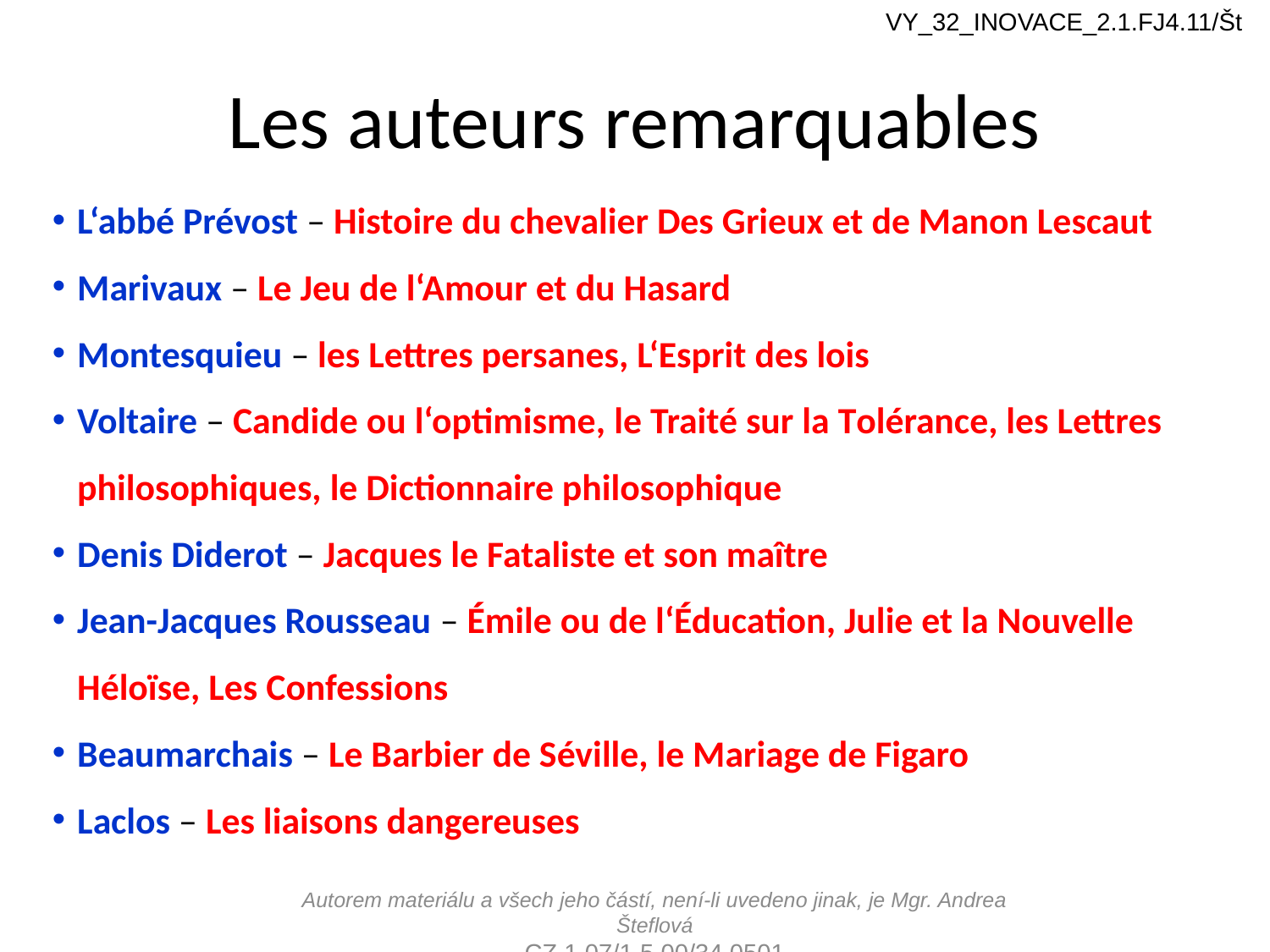

VY_32_INOVACE_2.1.FJ4.11/Št
# Les auteurs remarquables
L‘abbé Prévost – Histoire du chevalier Des Grieux et de Manon Lescaut
Marivaux – Le Jeu de l‘Amour et du Hasard
Montesquieu – les Lettres persanes, L‘Esprit des lois
Voltaire – Candide ou l‘optimisme, le Traité sur la Tolérance, les Lettres philosophiques, le Dictionnaire philosophique
Denis Diderot – Jacques le Fataliste et son maître
Jean-Jacques Rousseau – Émile ou de l‘Éducation, Julie et la Nouvelle  Héloïse, Les Confessions
Beaumarchais – Le Barbier de Séville, le Mariage de Figaro
Laclos – Les liaisons dangereuses

Autorem materiálu a všech jeho částí, není-li uvedeno jinak, je Mgr. Andrea Šteflová
CZ.1.07/1.5.00/34.0501